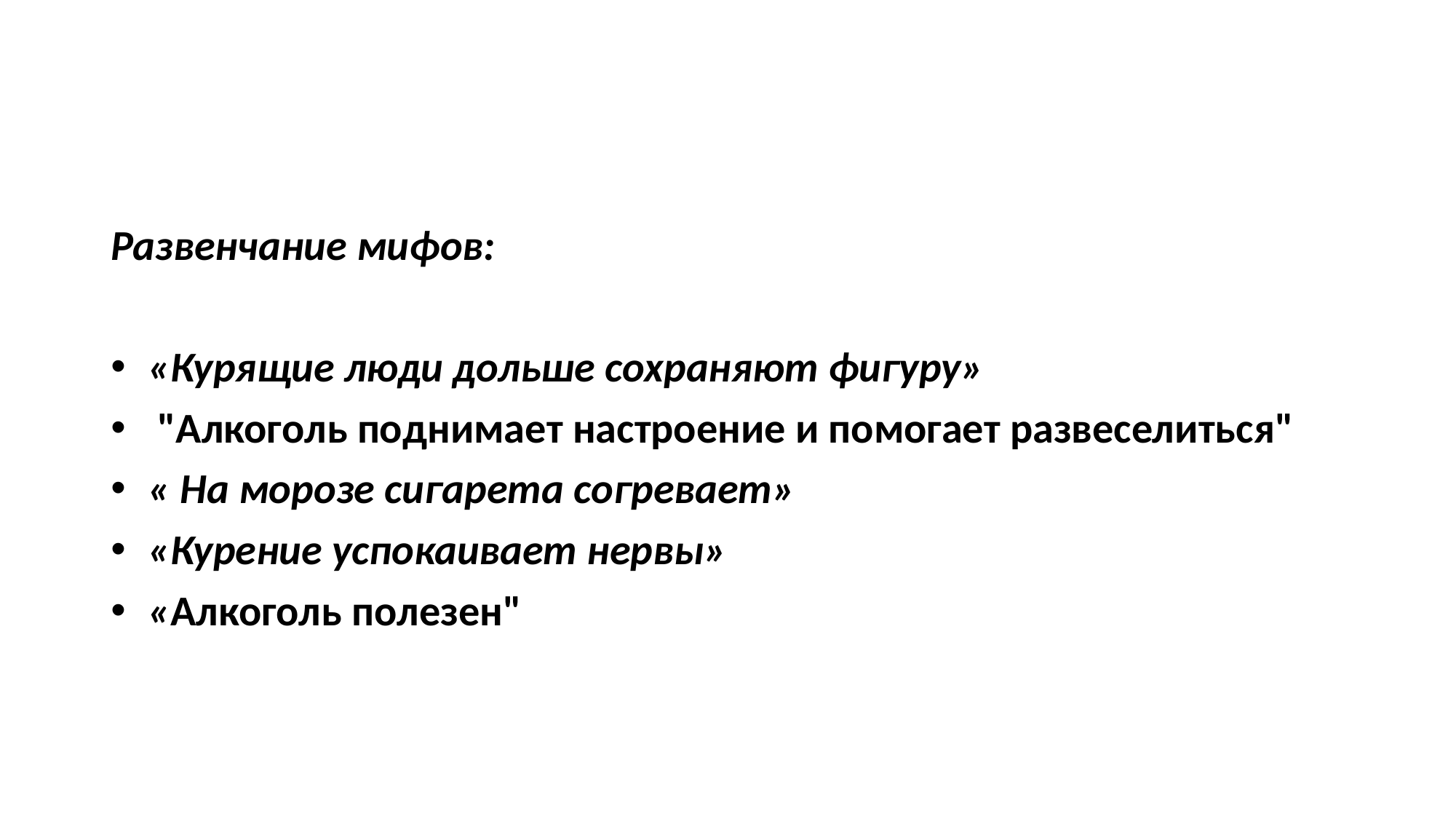

#
Развенчание мифов:

 «Курящие люди дольше сохраняют фигуру»
  "Алкоголь поднимает настроение и помогает развеселиться"
 « На морозе сигарета согревает»
 «Курение успокаивает нервы»
 «Алкоголь полезен"